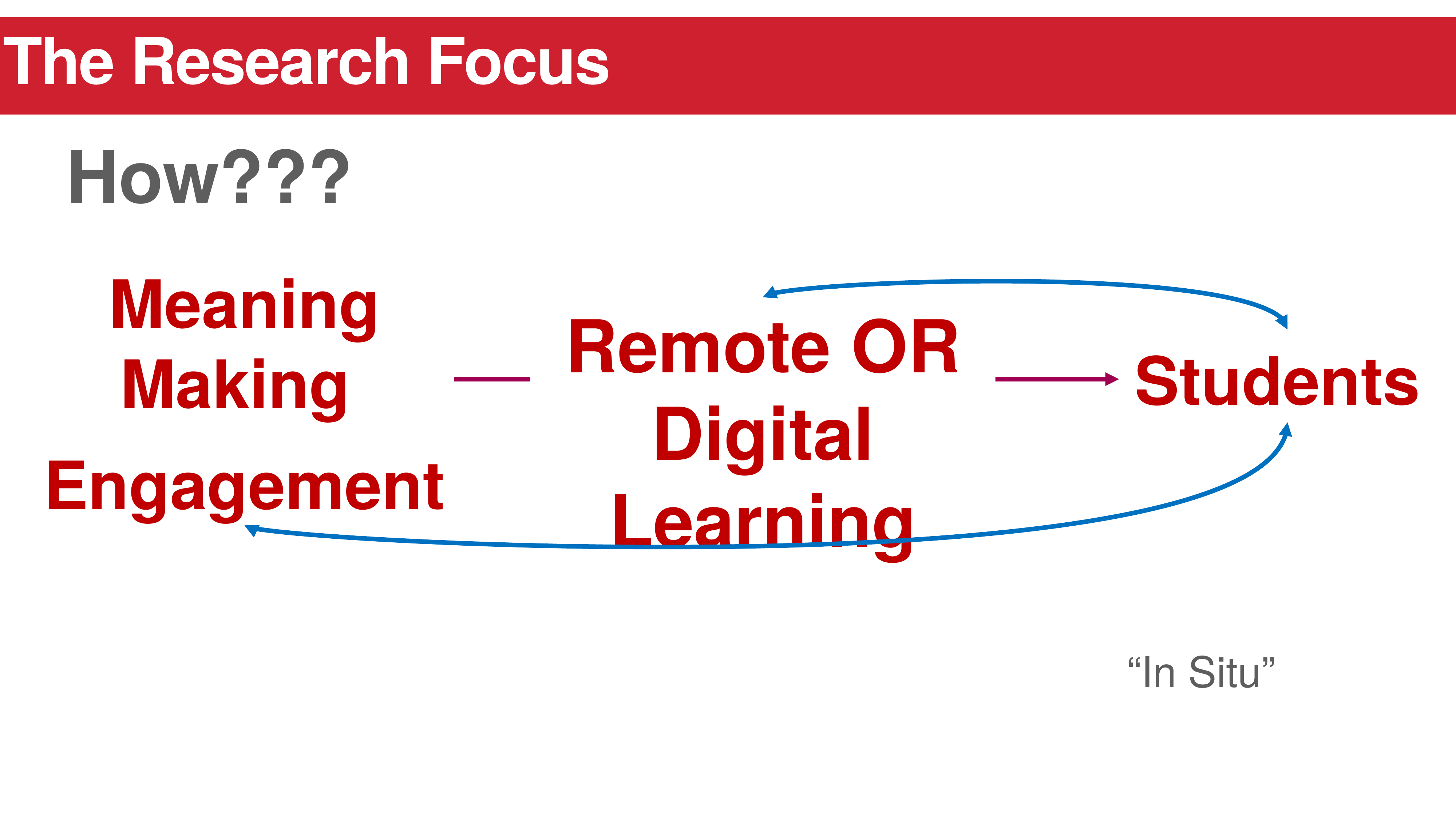

# The Research Focus
How???
Meaning Making
Remote OR Digital Learning
Students
Engagement
“In Situ”